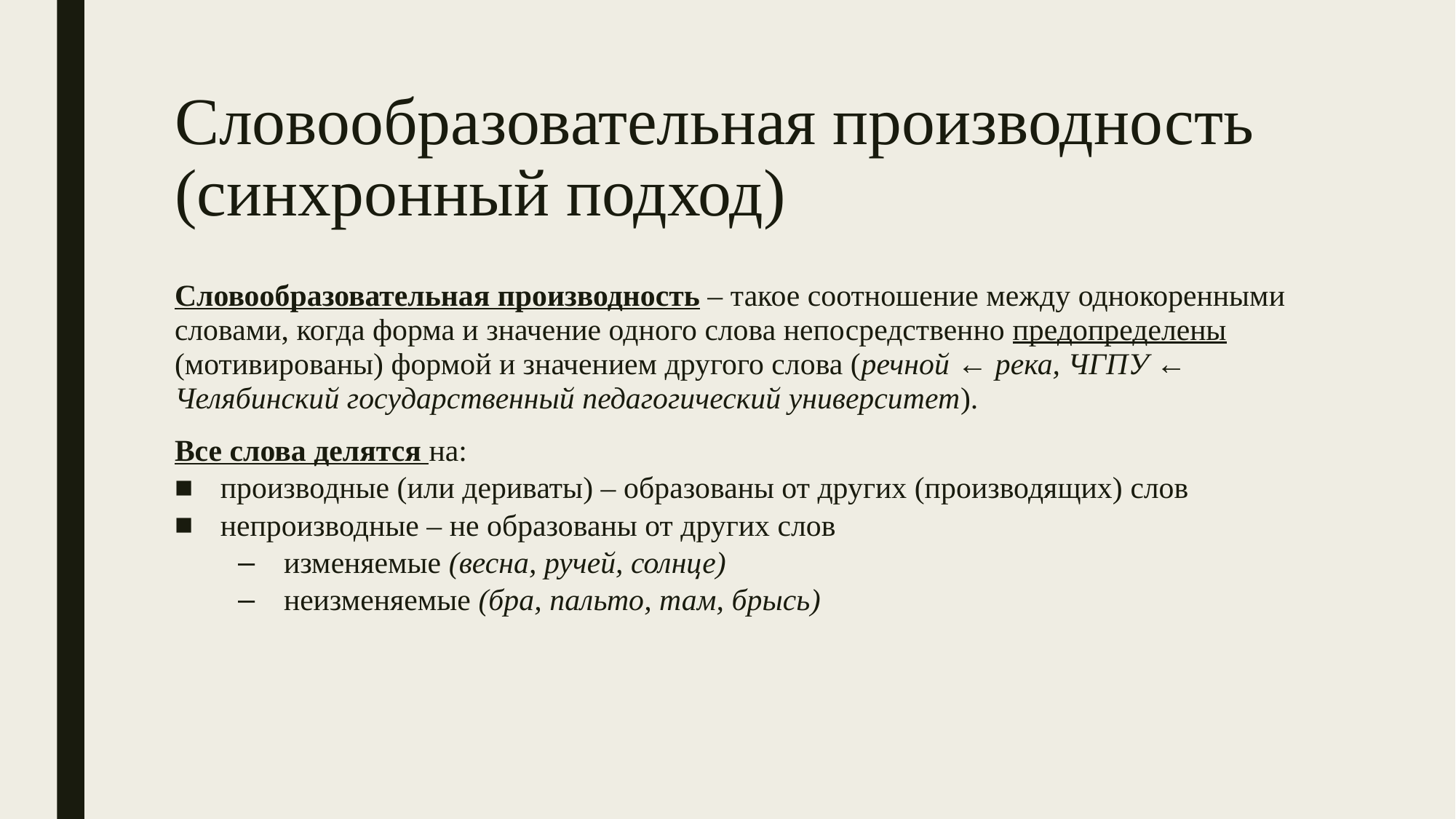

# Словообразовательная производность (синхронный подход)
Словообразовательная производность – такое соотношение между однокоренными словами, когда форма и значение одного слова непосредственно предопределены (мотивированы) формой и значением другого слова (речной ← река, ЧГПУ ← Челябинский государственный педагогический университет).
Все слова делятся на:
производные (или дериваты) – образованы от других (производящих) слов
непроизводные – не образованы от других слов
изменяемые (весна, ручей, солнце)
неизменяемые (бра, пальто, там, брысь)